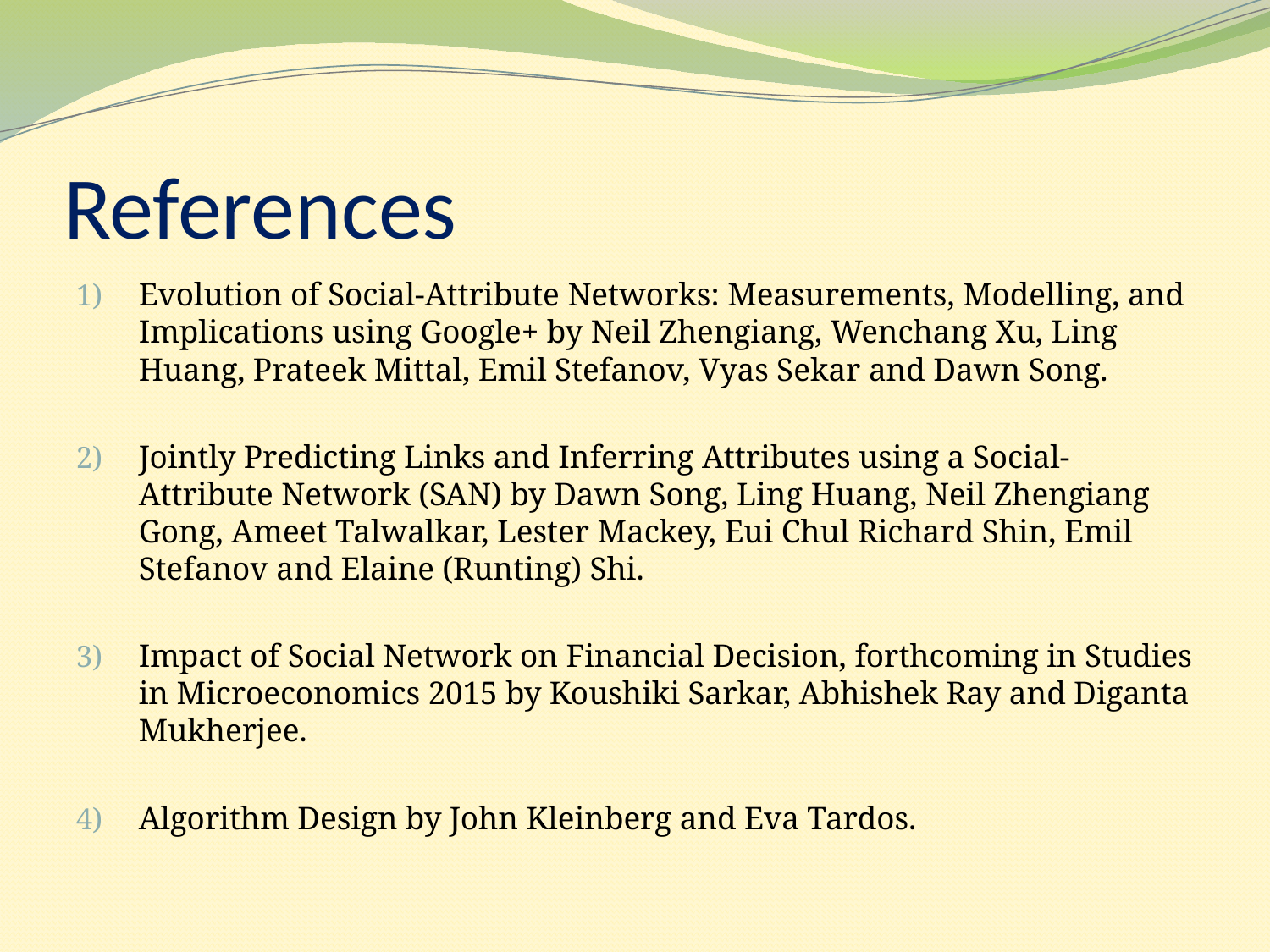

# References
Evolution of Social-Attribute Networks: Measurements, Modelling, and Implications using Google+ by Neil Zhengiang, Wenchang Xu, Ling Huang, Prateek Mittal, Emil Stefanov, Vyas Sekar and Dawn Song.

Jointly Predicting Links and Inferring Attributes using a Social-Attribute Network (SAN) by Dawn Song, Ling Huang, Neil Zhengiang Gong, Ameet Talwalkar, Lester Mackey, Eui Chul Richard Shin, Emil Stefanov and Elaine (Runting) Shi.

Impact of Social Network on Financial Decision, forthcoming in Studies in Microeconomics 2015 by Koushiki Sarkar, Abhishek Ray and Diganta Mukherjee.

Algorithm Design by John Kleinberg and Eva Tardos.